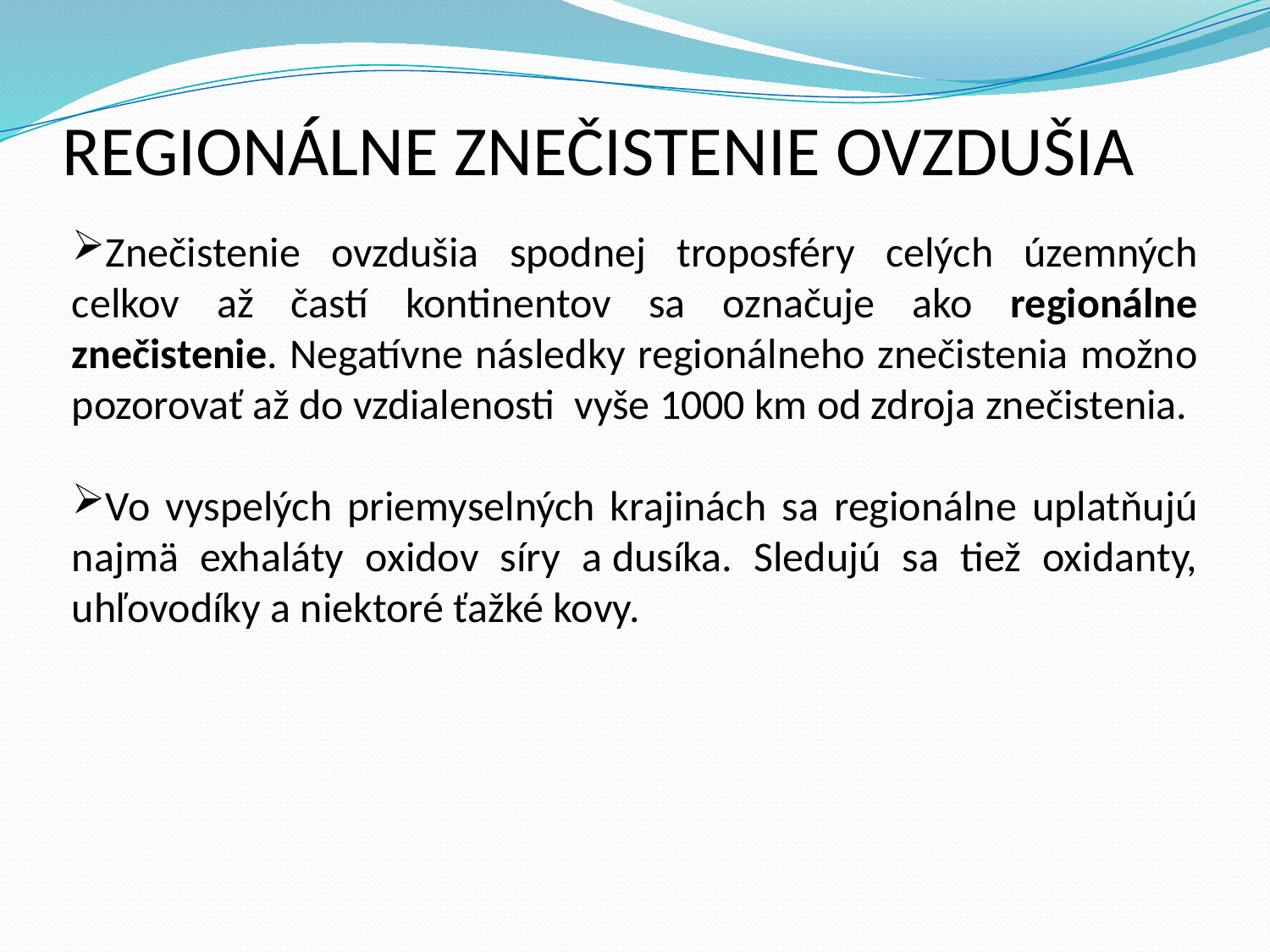

REGIONÁLNE ZNEČISTENIE OVZDUŠIA
Znečistenie ovzdušia spodnej troposféry celých územných celkov až častí kontinentov sa označuje ako regionálne znečistenie. Negatívne následky regionálneho znečistenia možno pozorovať až do vzdialenosti  vyše 1000 km od zdroja znečistenia.

Vo vyspelých priemyselných krajinách sa regionálne uplatňujú najmä exhaláty oxidov síry a dusíka. Sledujú sa tiež oxidanty, uhľovodíky a niektoré ťažké kovy.